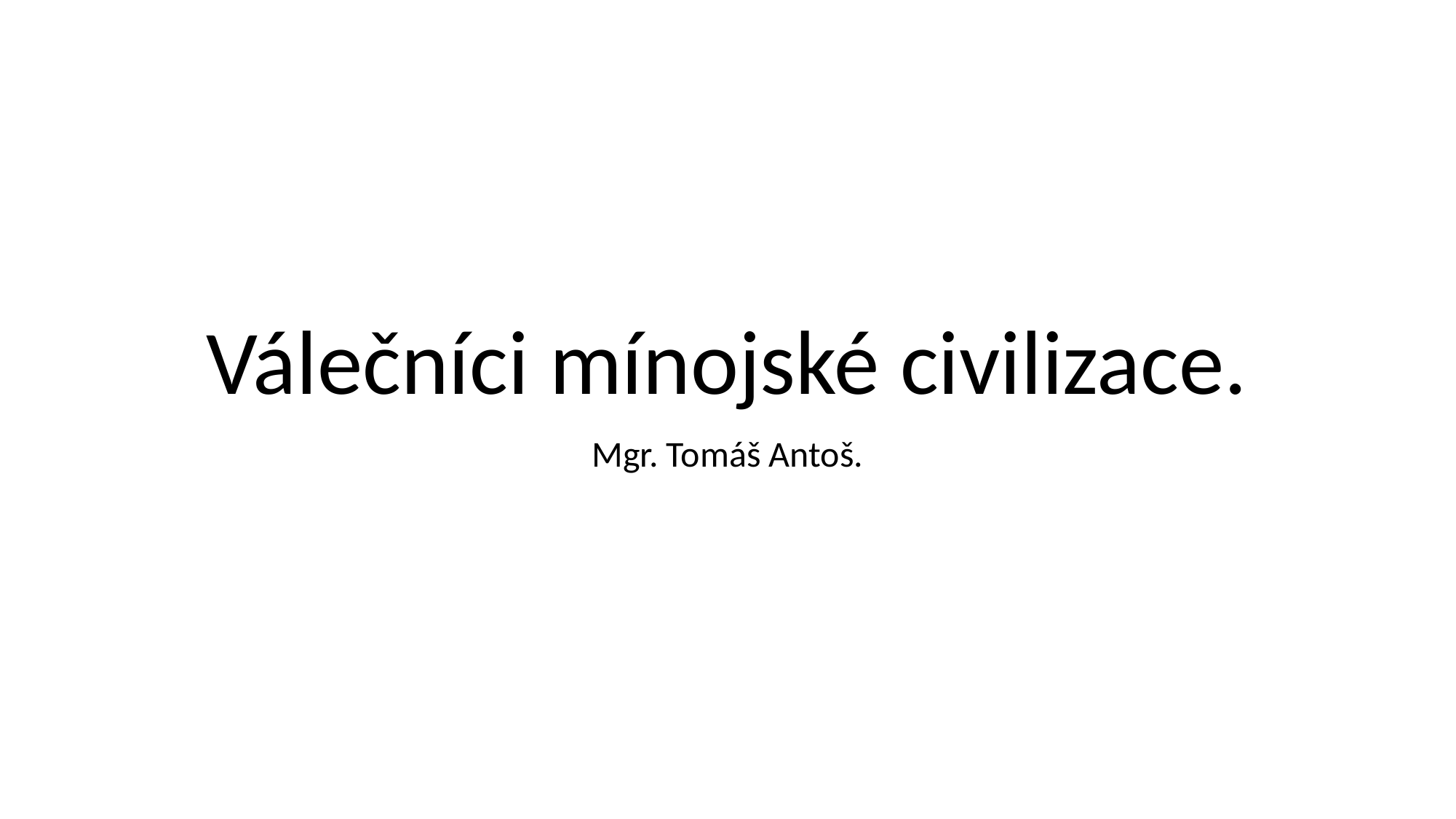

# Válečníci mínojské civilizace.
Mgr. Tomáš Antoš.